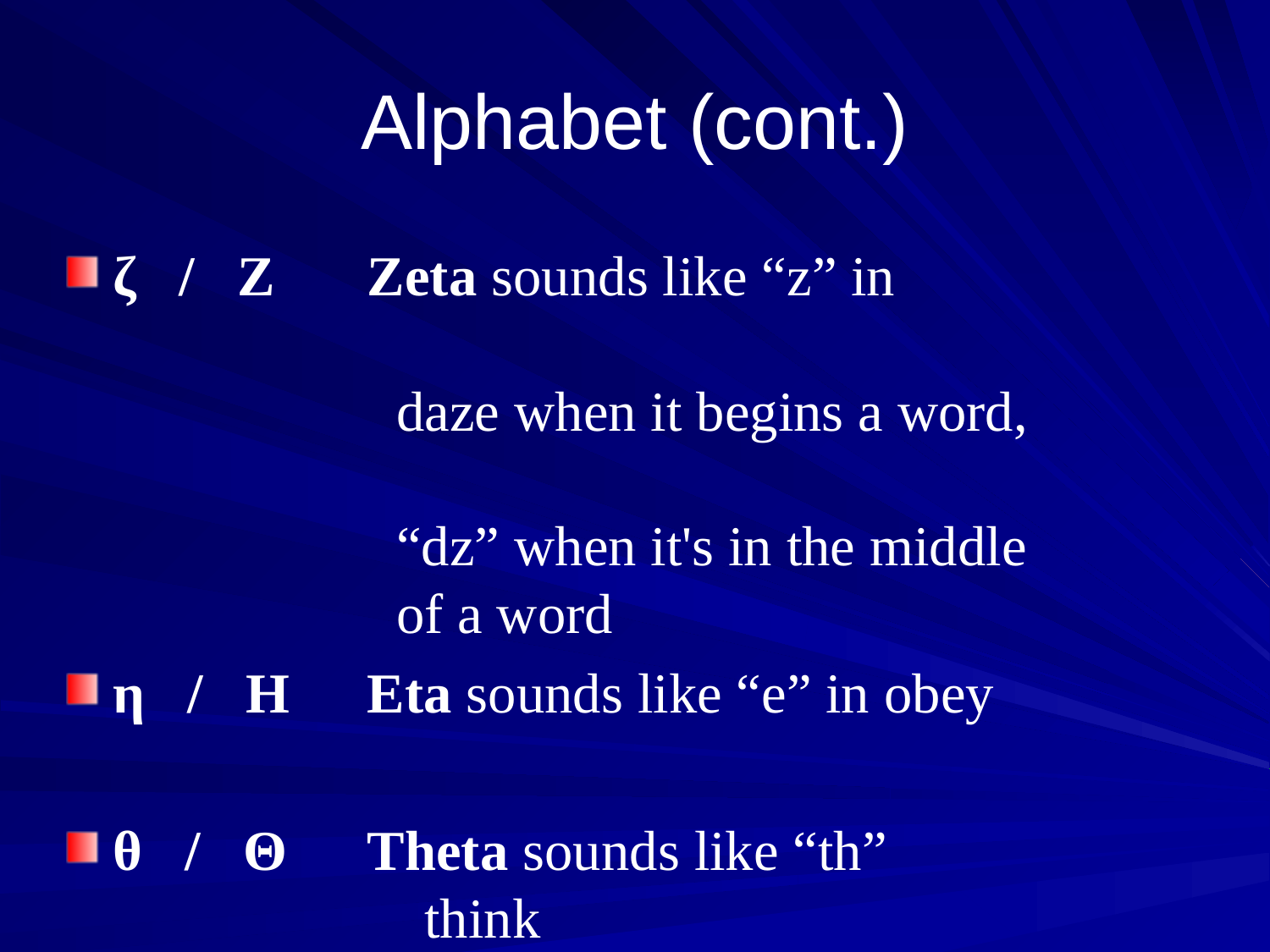

# Alphabet (cont.)
ζ   /   Ζ    	Zeta sounds like “z” in
                    daze when it begins a word,
                    “dz” when it's in the middle
                    of a word
η   /   Η   	Eta sounds like “e” in obey

θ   /   Θ    	Theta sounds like “th”
                      think